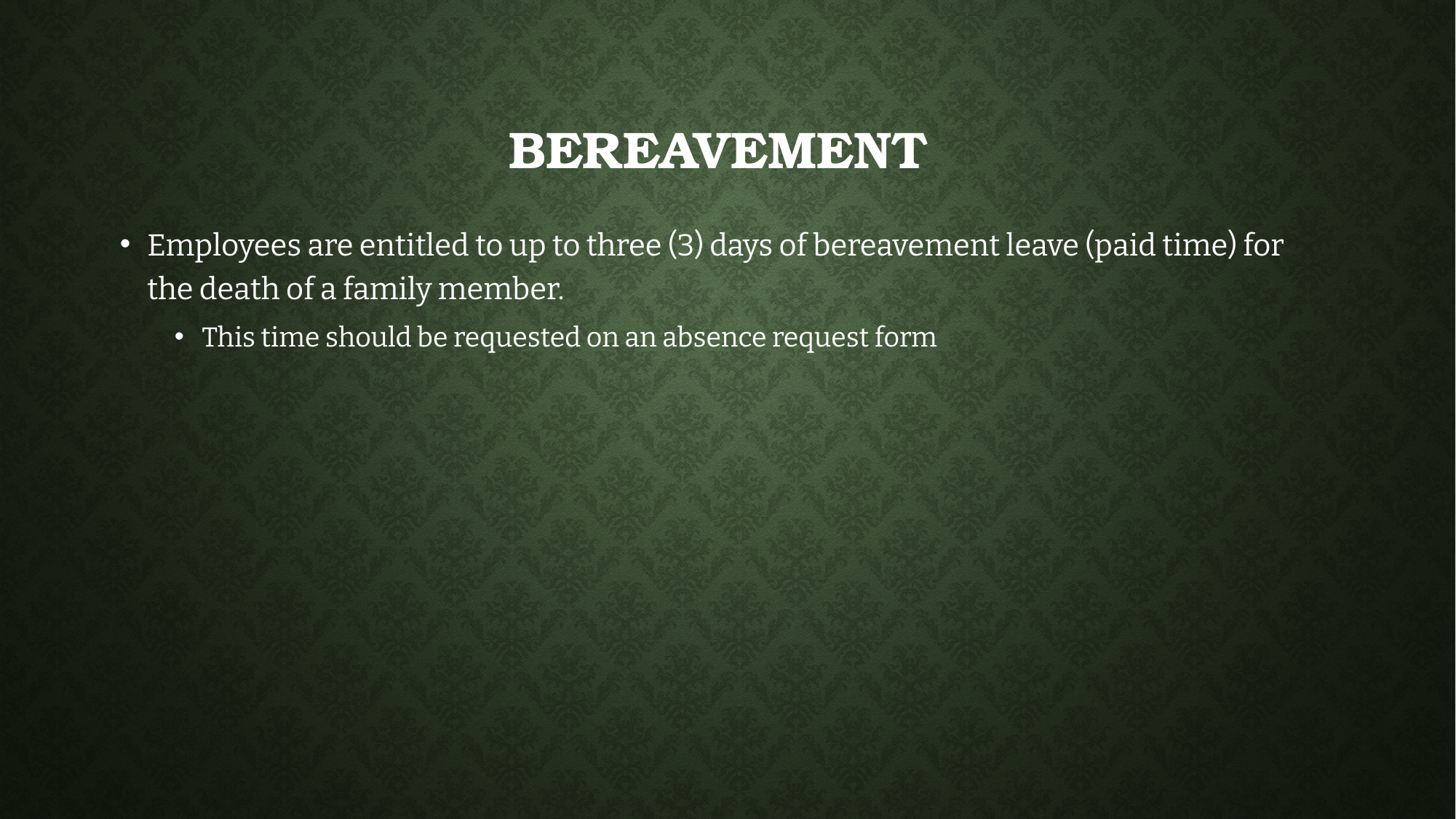

# Bereavement
Employees are entitled to up to three (3) days of bereavement leave (paid time) for the death of a family member.
This time should be requested on an absence request form